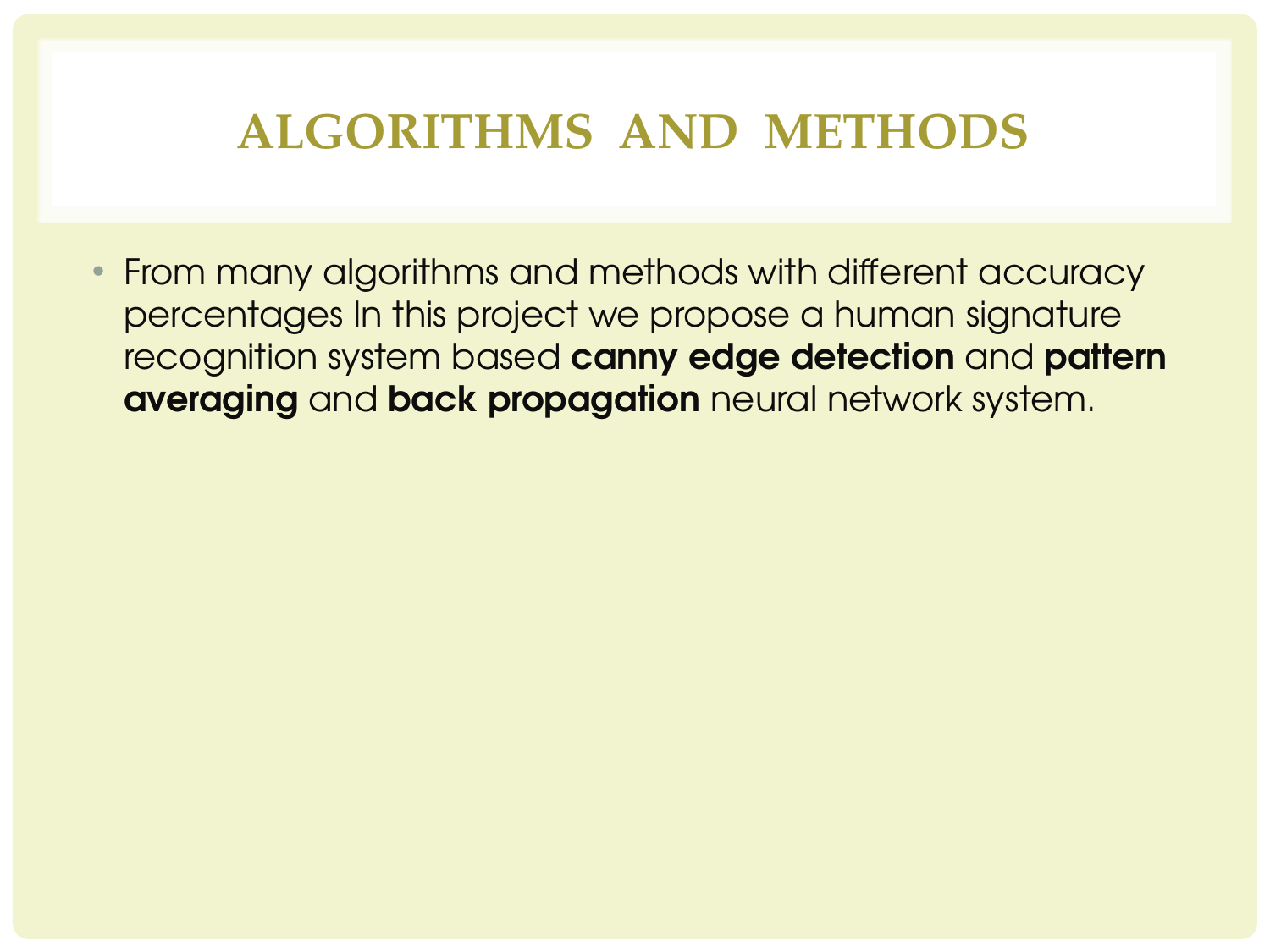

# Algorithms  and  methods
From many algorithms and methods with different accuracy percentages In this project we propose a human signature recognition system based canny edge detection and pattern averaging and back propagation neural network system.